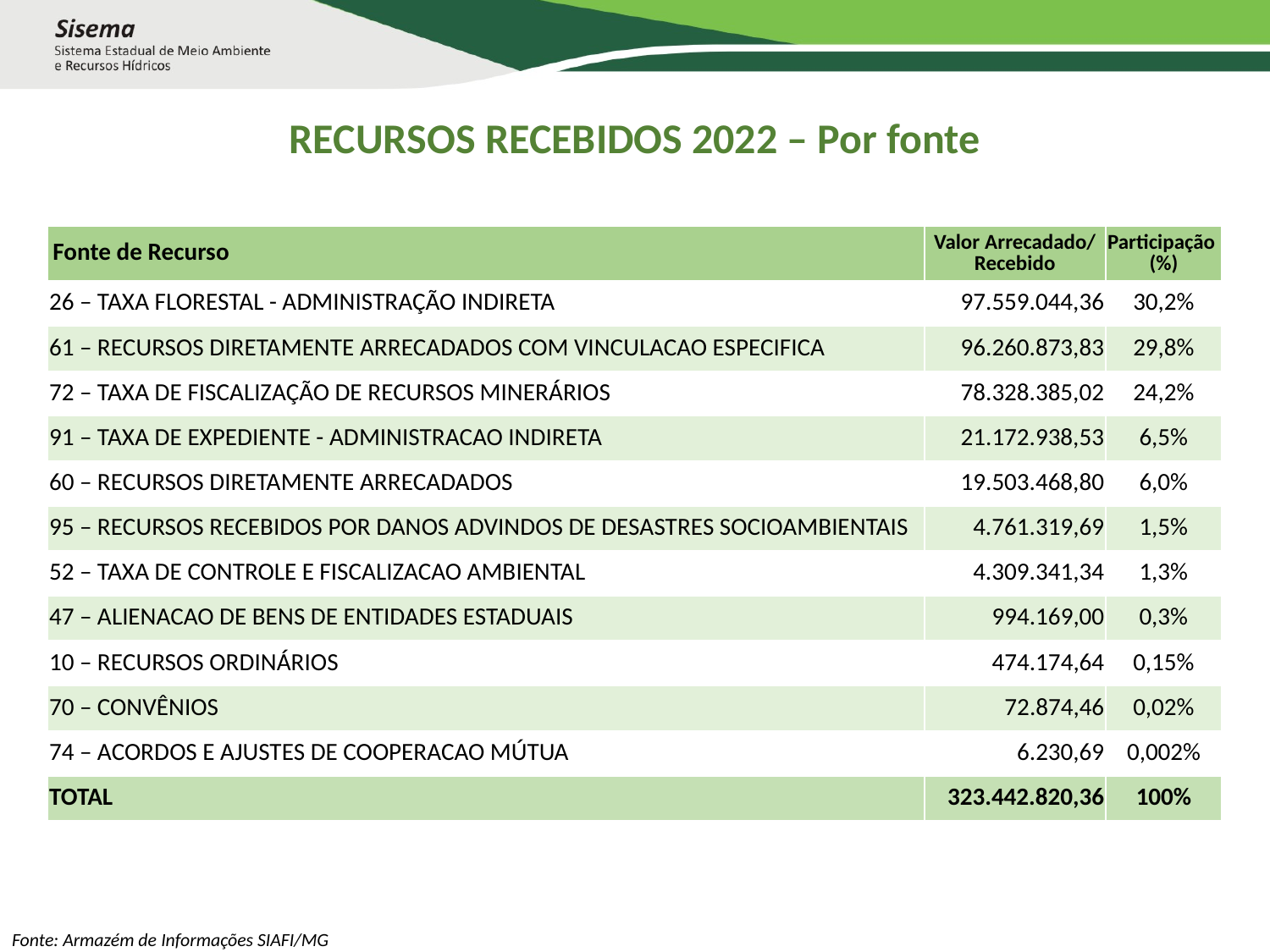

RECURSOS RECEBIDOS 2022 – Por fonte
| Fonte de Recurso | Valor Arrecadado/ Recebido | Participação (%) |
| --- | --- | --- |
| 26 – TAXA FLORESTAL - ADMINISTRAÇÃO INDIRETA | 97.559.044,36 | 30,2% |
| 61 – RECURSOS DIRETAMENTE ARRECADADOS COM VINCULACAO ESPECIFICA | 96.260.873,83 | 29,8% |
| 72 – TAXA DE FISCALIZAÇÃO DE RECURSOS MINERÁRIOS | 78.328.385,02 | 24,2% |
| 91 – TAXA DE EXPEDIENTE - ADMINISTRACAO INDIRETA | 21.172.938,53 | 6,5% |
| 60 – RECURSOS DIRETAMENTE ARRECADADOS | 19.503.468,80 | 6,0% |
| 95 – RECURSOS RECEBIDOS POR DANOS ADVINDOS DE DESASTRES SOCIOAMBIENTAIS | 4.761.319,69 | 1,5% |
| 52 – TAXA DE CONTROLE E FISCALIZACAO AMBIENTAL | 4.309.341,34 | 1,3% |
| 47 – ALIENACAO DE BENS DE ENTIDADES ESTADUAIS | 994.169,00 | 0,3% |
| 10 – RECURSOS ORDINÁRIOS | 474.174,64 | 0,15% |
| 70 – CONVÊNIOS | 72.874,46 | 0,02% |
| 74 – ACORDOS E AJUSTES DE COOPERACAO MÚTUA | 6.230,69 | 0,002% |
| TOTAL | 323.442.820,36 | 100% |

### Chart

| Category |
|---|
Fonte: Armazém de Informações SIAFI/MG